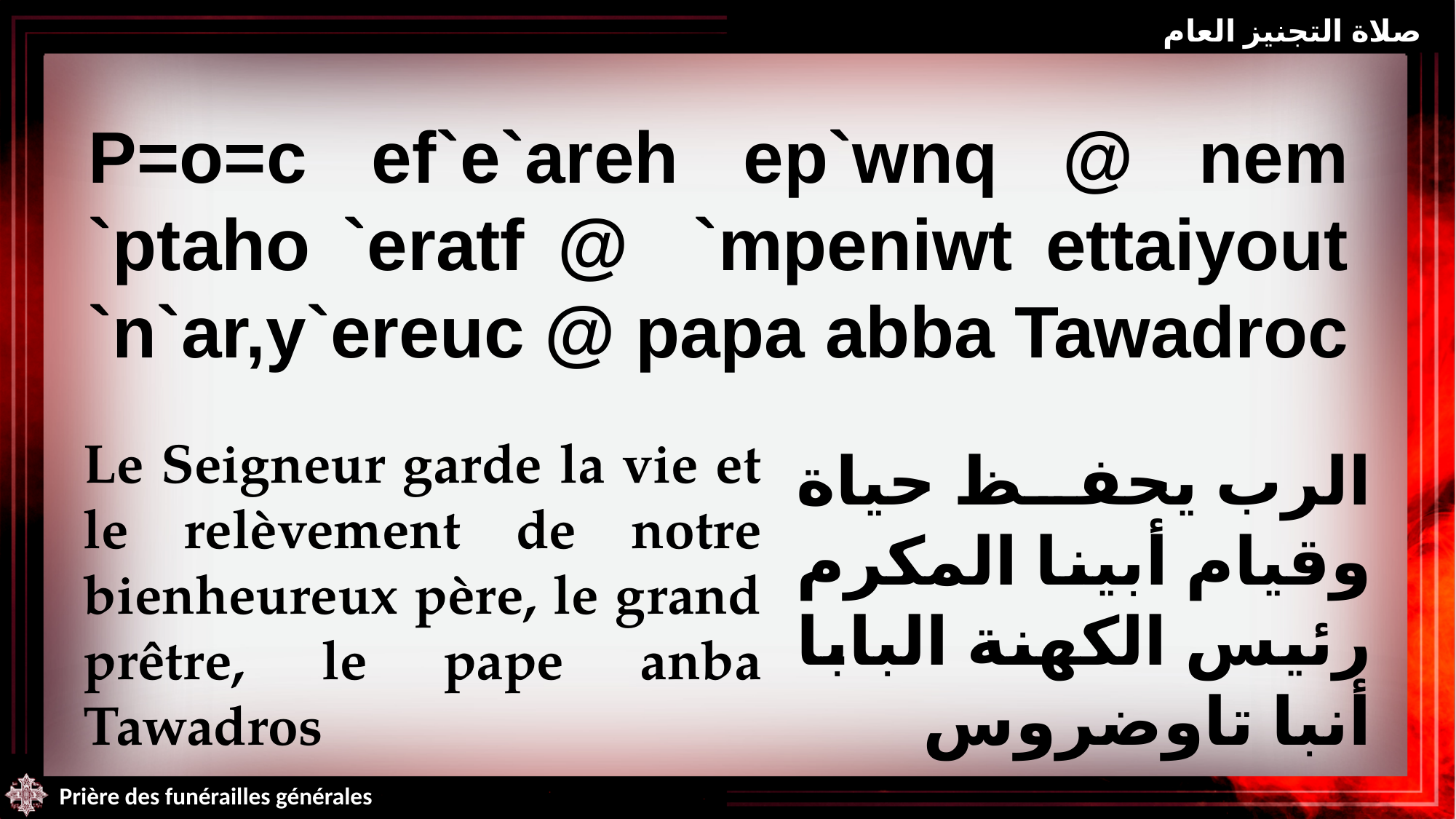

صلاة التجنيز العام
P=o=c ef`e`areh ep`wnq @ nem `ptaho `eratf @  `mpeniwt ettaiyout `n`ar,y`ereuc @ papa abba Tawadroc

Le Seigneur garde la vie et le relèvement de notre bienheureux père, le grand prêtre, le pape anba Tawadros
الرب يحفظ حياة وقيام أبينا المكرم رئيس الكهنة البابا أنبا تاوضروس
Prière des funérailles générales